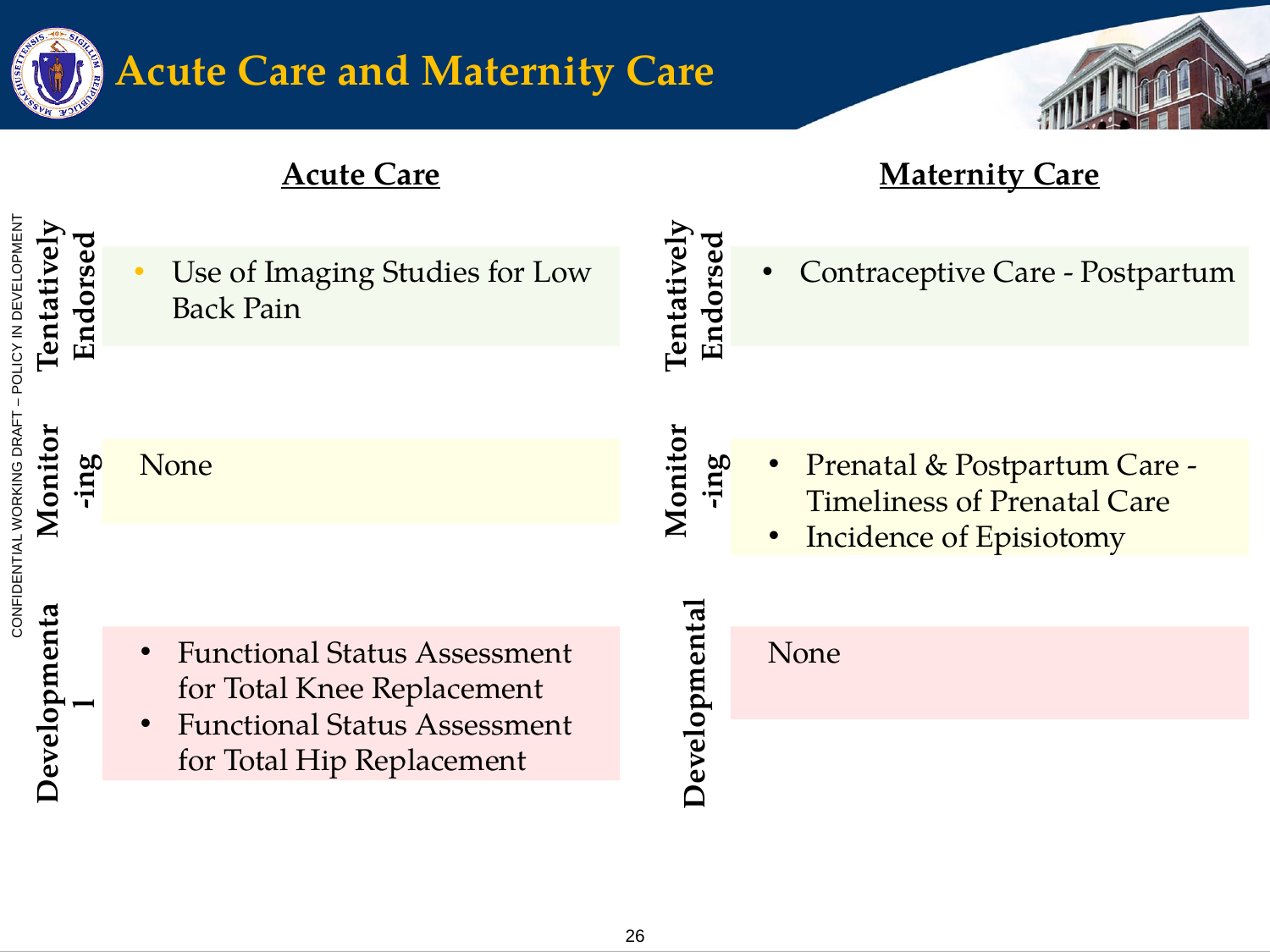

Maternity Care
Acute Care
# Acute Care and Maternity Care
Tentatively Endorsed
Tentatively Endorsed
Use of Imaging Studies for Low Back Pain
Contraceptive Care - Postpartum
Monitor-ing
Monitor-ing
None
Prenatal & Postpartum Care - Timeliness of Prenatal Care
Incidence of Episiotomy
Developmental
Developmental
Functional Status Assessment for Total Knee Replacement
Functional Status Assessment for Total Hip Replacement
None